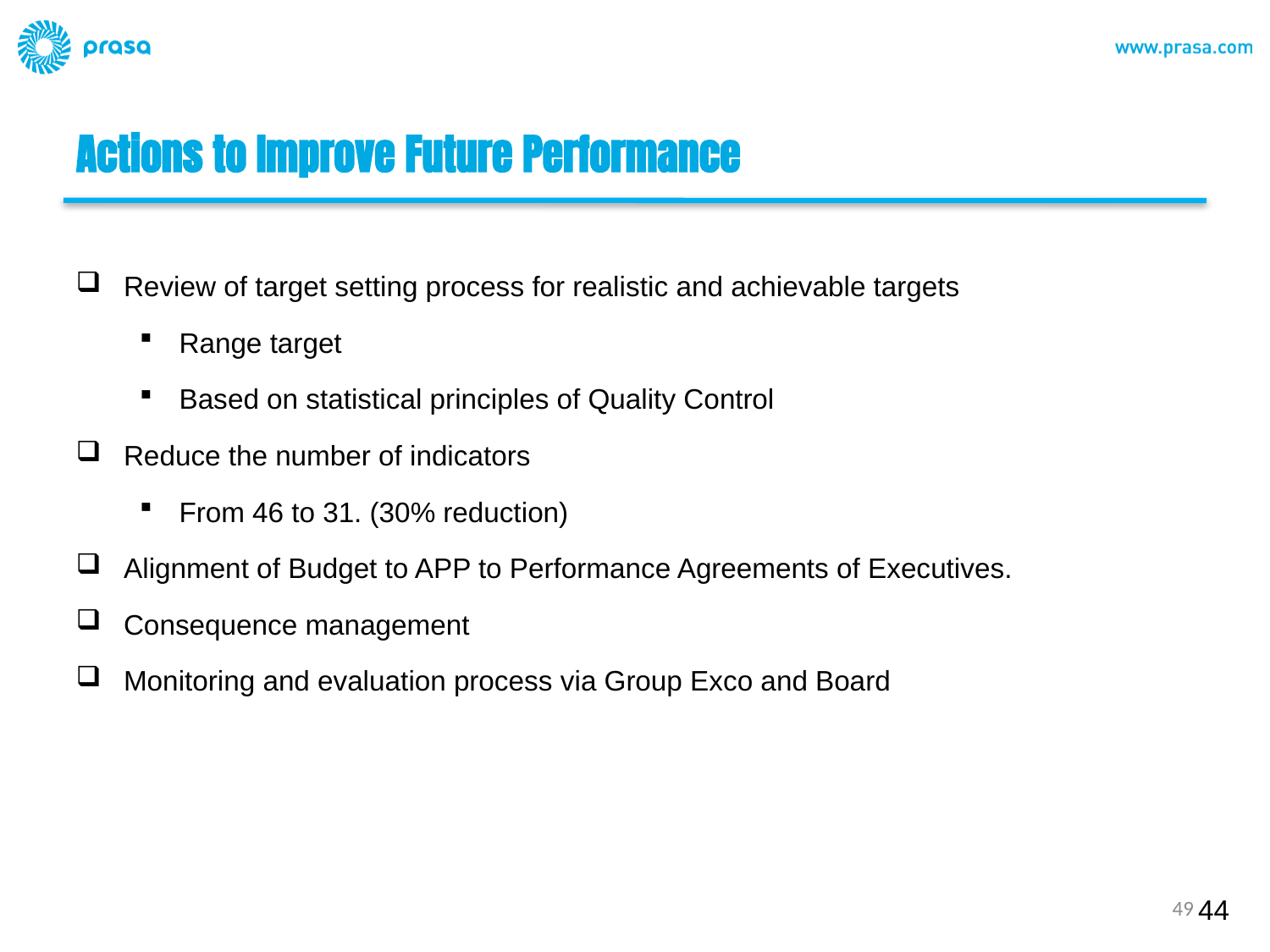

# Actions to Improve Future Performance
Review of target setting process for realistic and achievable targets
Range target
Based on statistical principles of Quality Control
Reduce the number of indicators
From 46 to 31. (30% reduction)
Alignment of Budget to APP to Performance Agreements of Executives.
Consequence management
Monitoring and evaluation process via Group Exco and Board

49
44